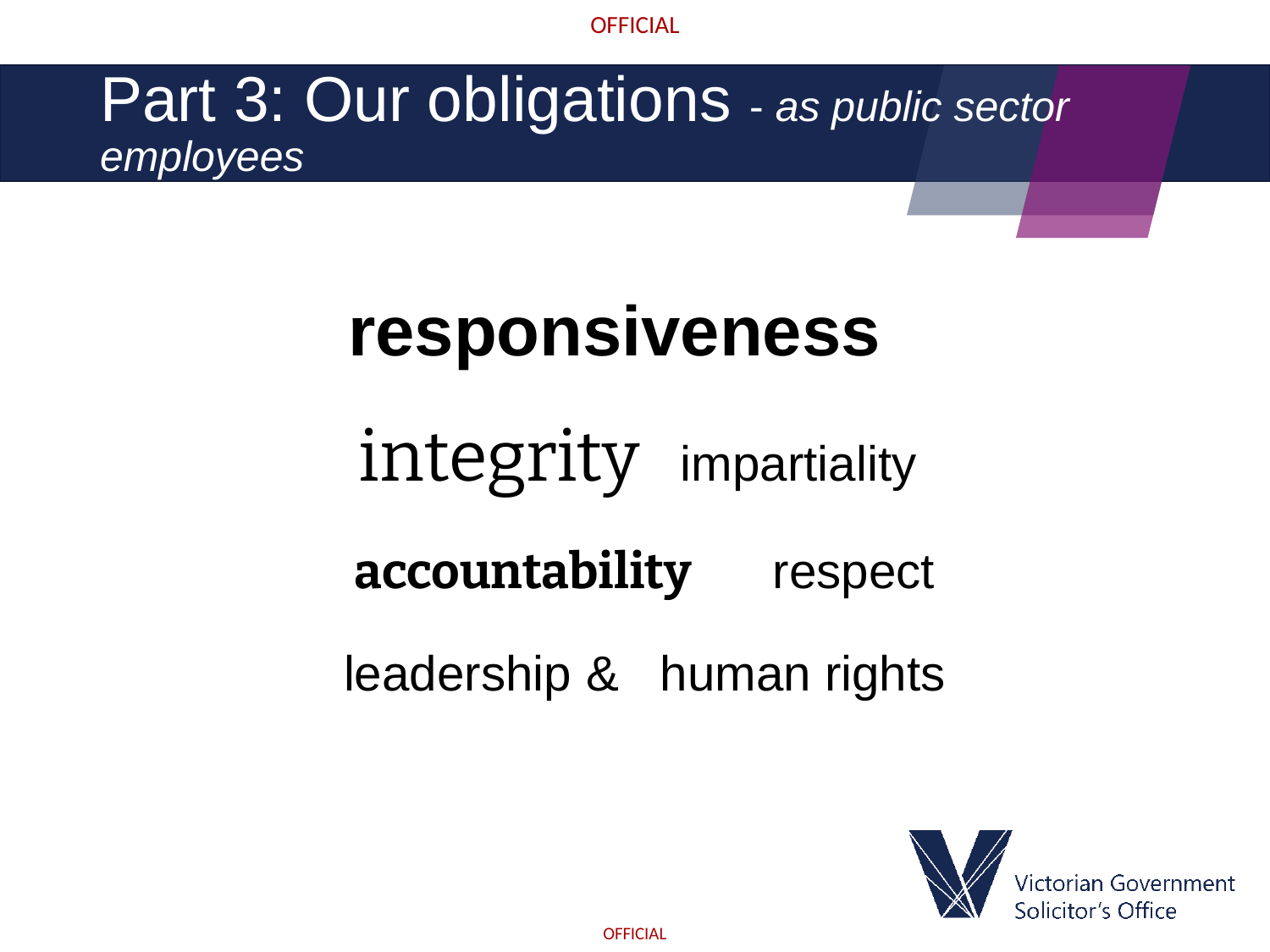

# Part 3: Our obligations - as public sector employees

responsiveness
integrity   impartiality
 accountability        respect
 leadership &   human rights